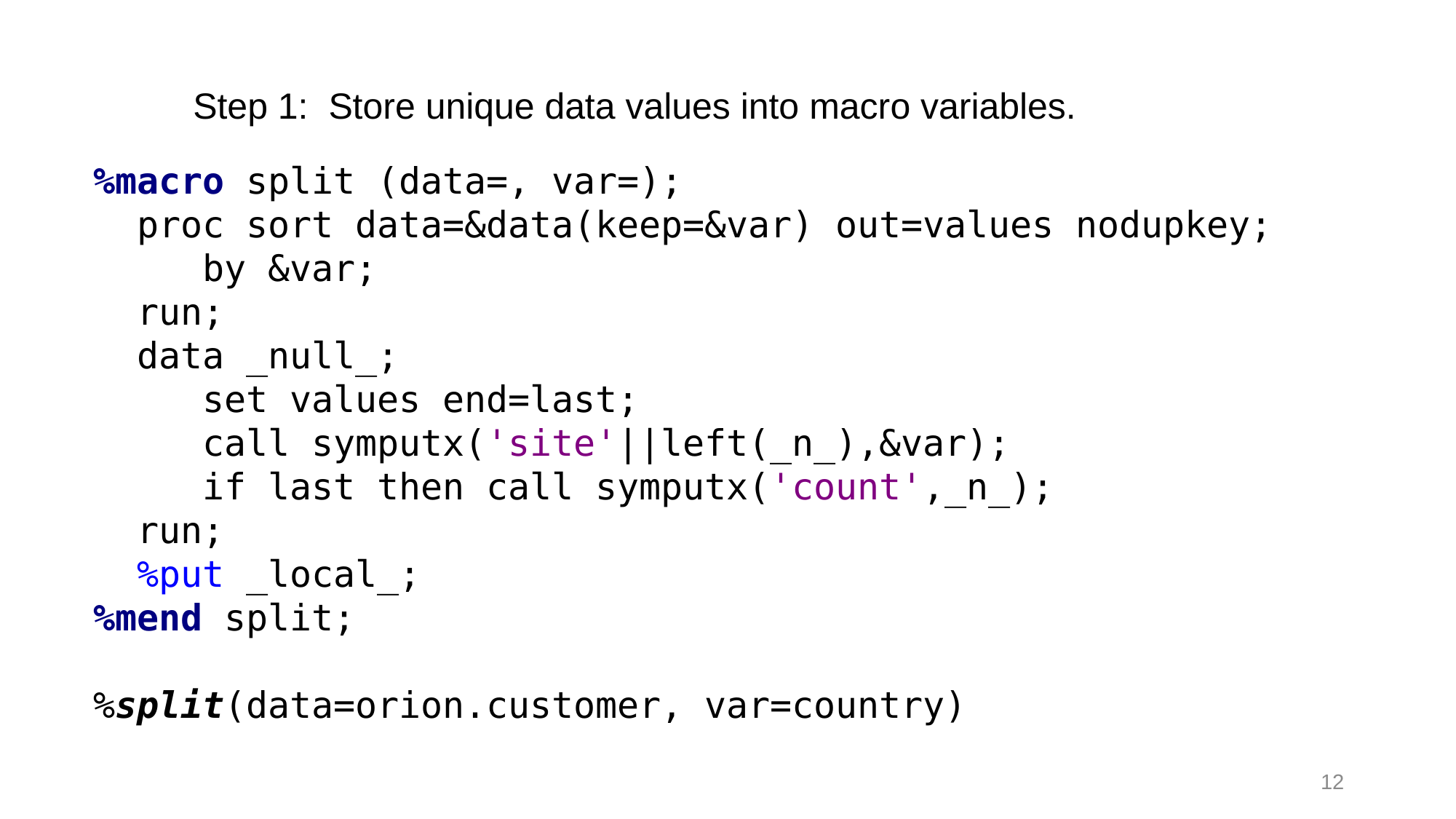

Step 1:  Store unique data values into macro variables.
%macro split (data=, var=);
  proc sort data=&data(keep=&var) out=values nodupkey;
     by &var;
  run;
  data _null_;
     set values end=last;
     call symputx('site'||left(_n_),&var);
     if last then call symputx('count',_n_);
  run;
  %put _local_;
%mend split;

%split(data=orion.customer, var=country)

12